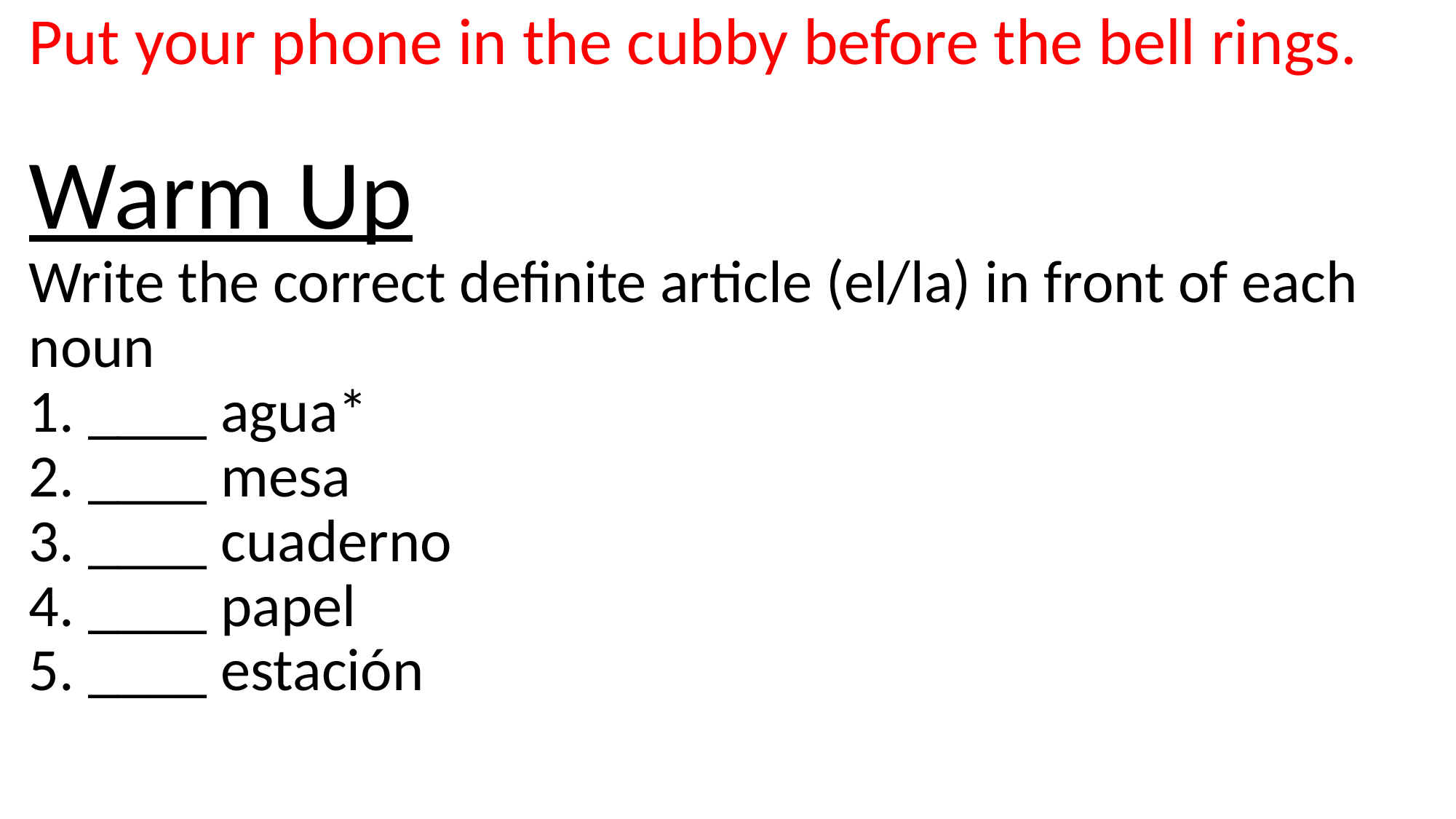

Put your phone in the cubby before the bell rings.
Warm Up
Write the correct definite article (el/la) in front of each noun
1. ____ agua*
2. ____ mesa
3. ____ cuaderno
4. ____ papel
5. ____ estación